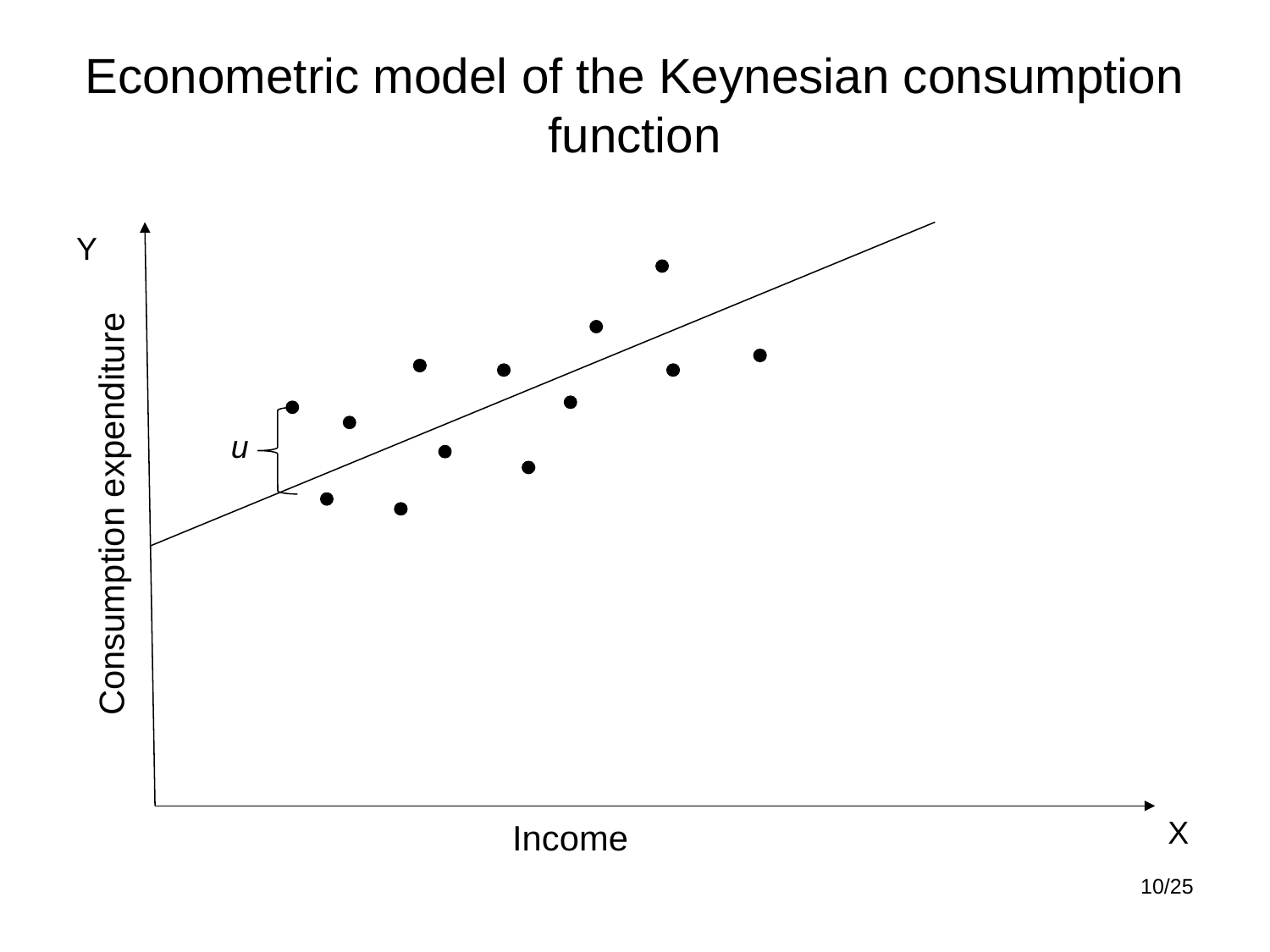

Econometric model of the Keynesian consumption function
Y

u

Consumption expenditure

X
Income
10/25